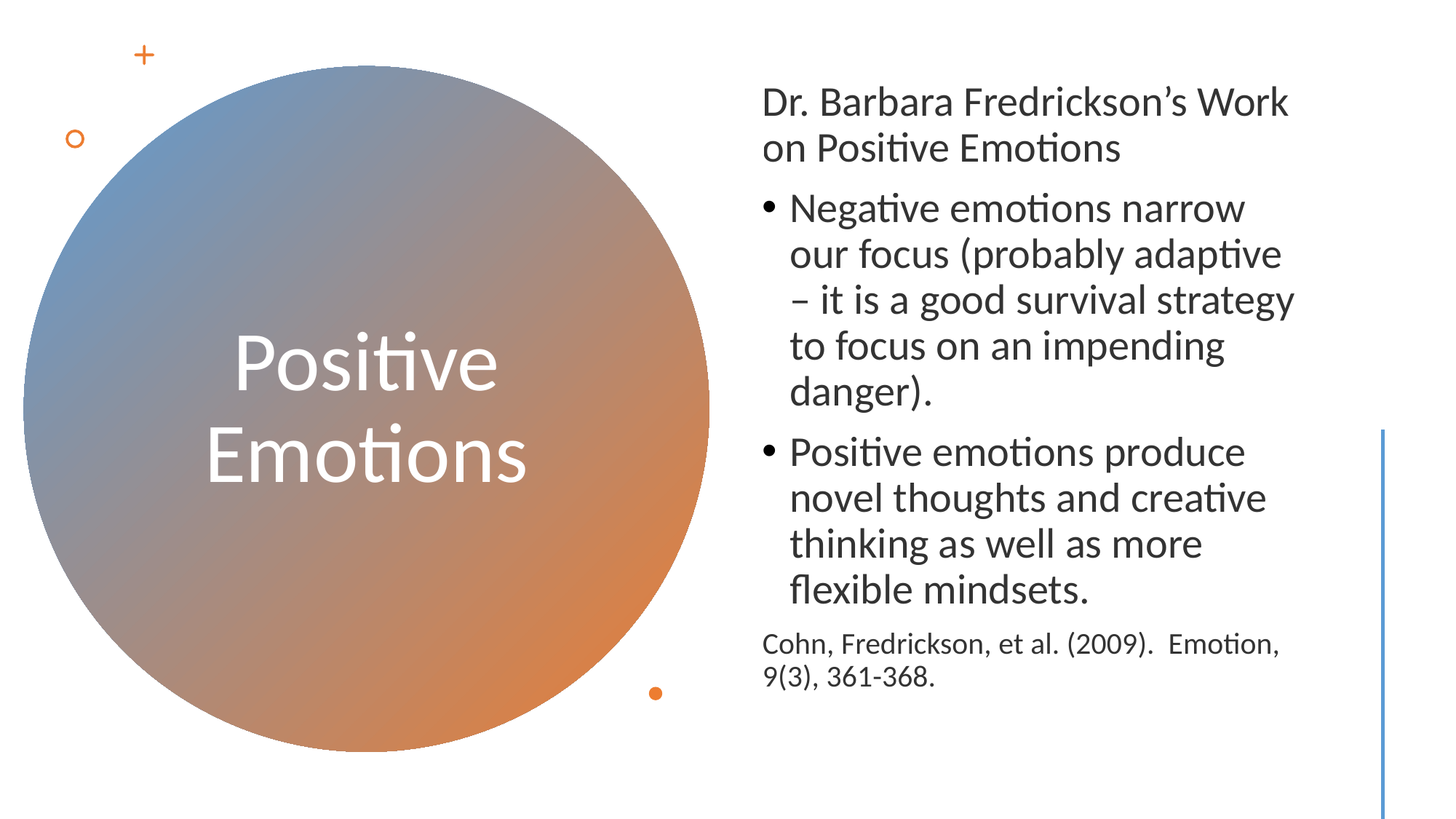

Dr. Barbara Fredrickson’s Work on Positive Emotions
Negative emotions narrow our focus (probably adaptive – it is a good survival strategy to focus on an impending danger).
Positive emotions produce novel thoughts and creative thinking as well as more flexible mindsets.
Cohn, Fredrickson, et al. (2009).  Emotion, 9(3), 361-368.

# Positive Emotions